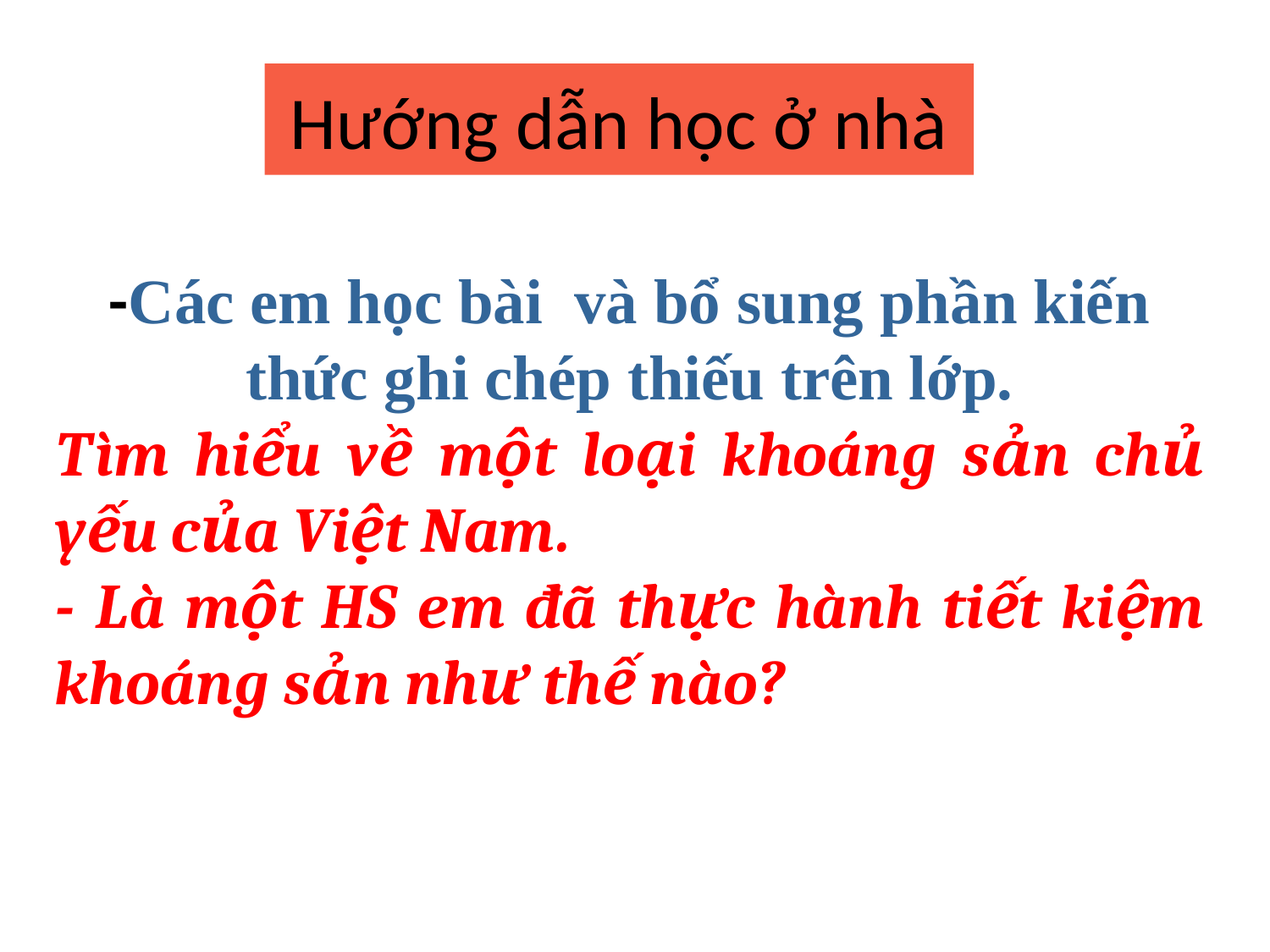

# Hướng dẫn học ở nhà
-Các em học bài  và bổ sung phần kiến thức ghi chép thiếu trên lớp.
Tìm hiểu về một loại khoáng sản chủ yếu của Việt Nam.
- Là một HS em đã thực hành tiết kiệm khoáng sản như thế nào?